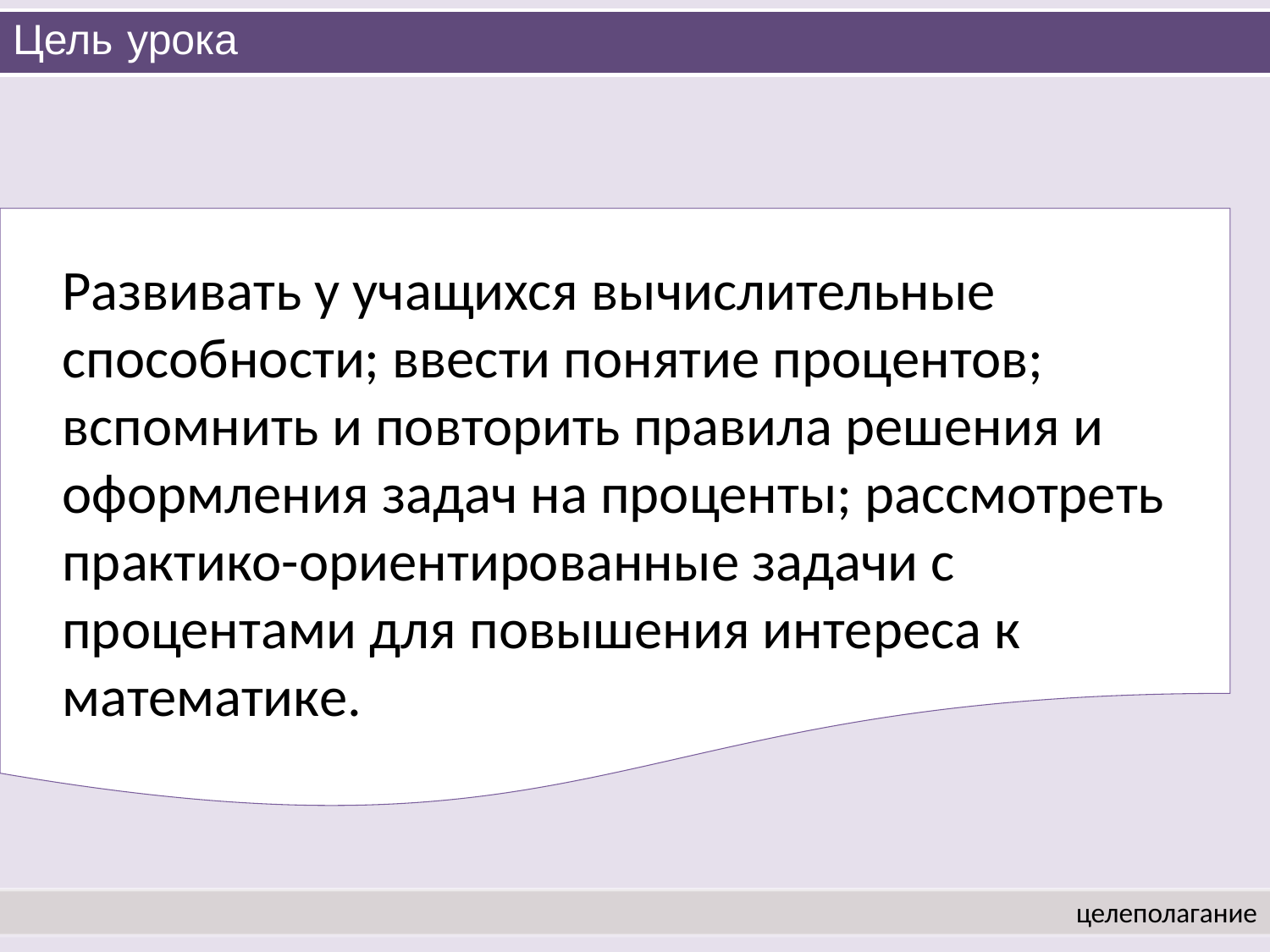

# Цель урока

Развивать у учащихся вычислительные способности; ввести понятие процентов; вспомнить и повторить правила решения и оформления задач на проценты; рассмотреть практико-ориентированные задачи с процентами для повышения интереса к математике.
целеполагание